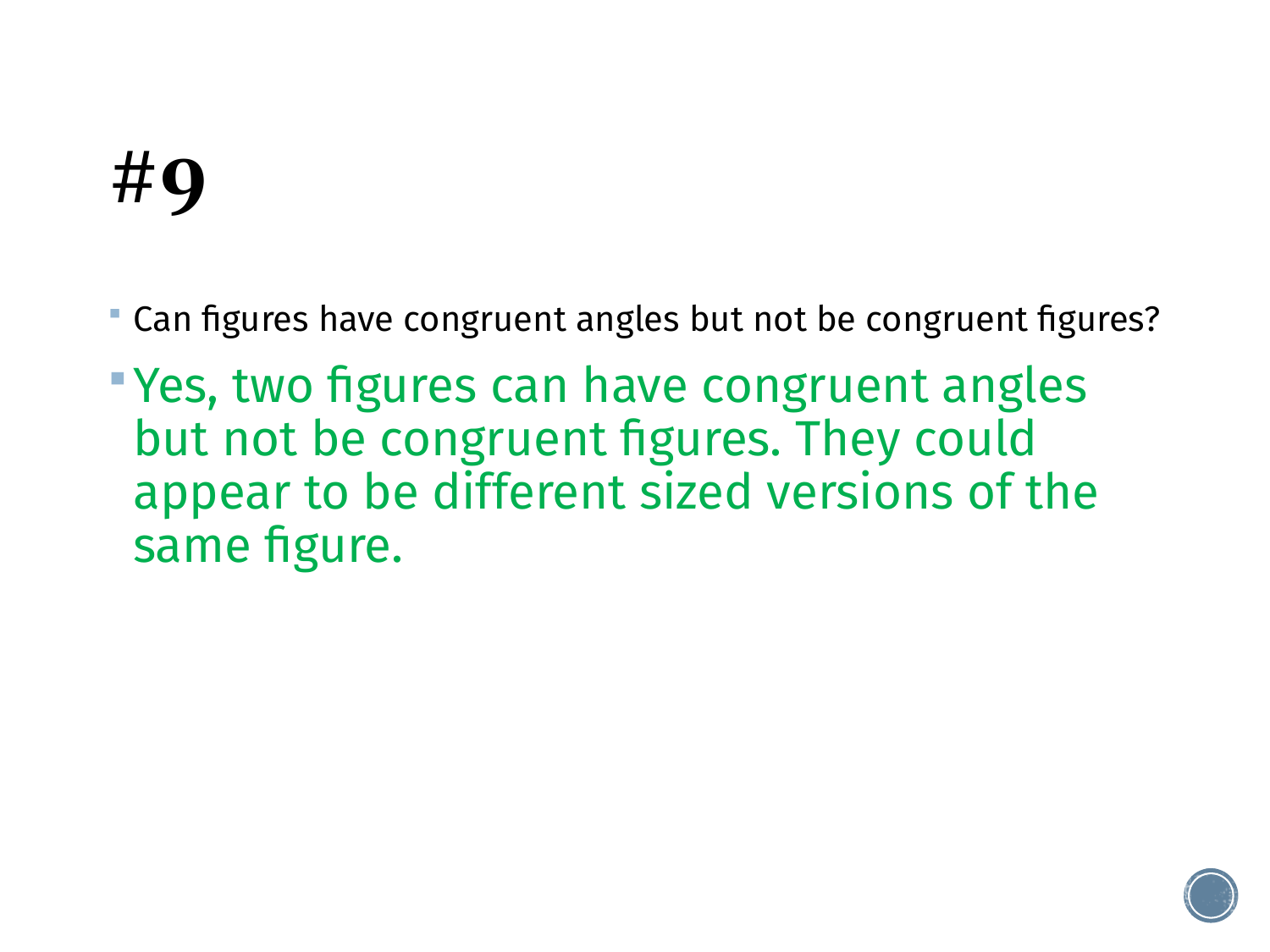

# #9
Can figures have congruent angles but not be congruent figures?
Yes, two figures can have congruent angles but not be congruent figures. They could appear to be different sized versions of the same figure.